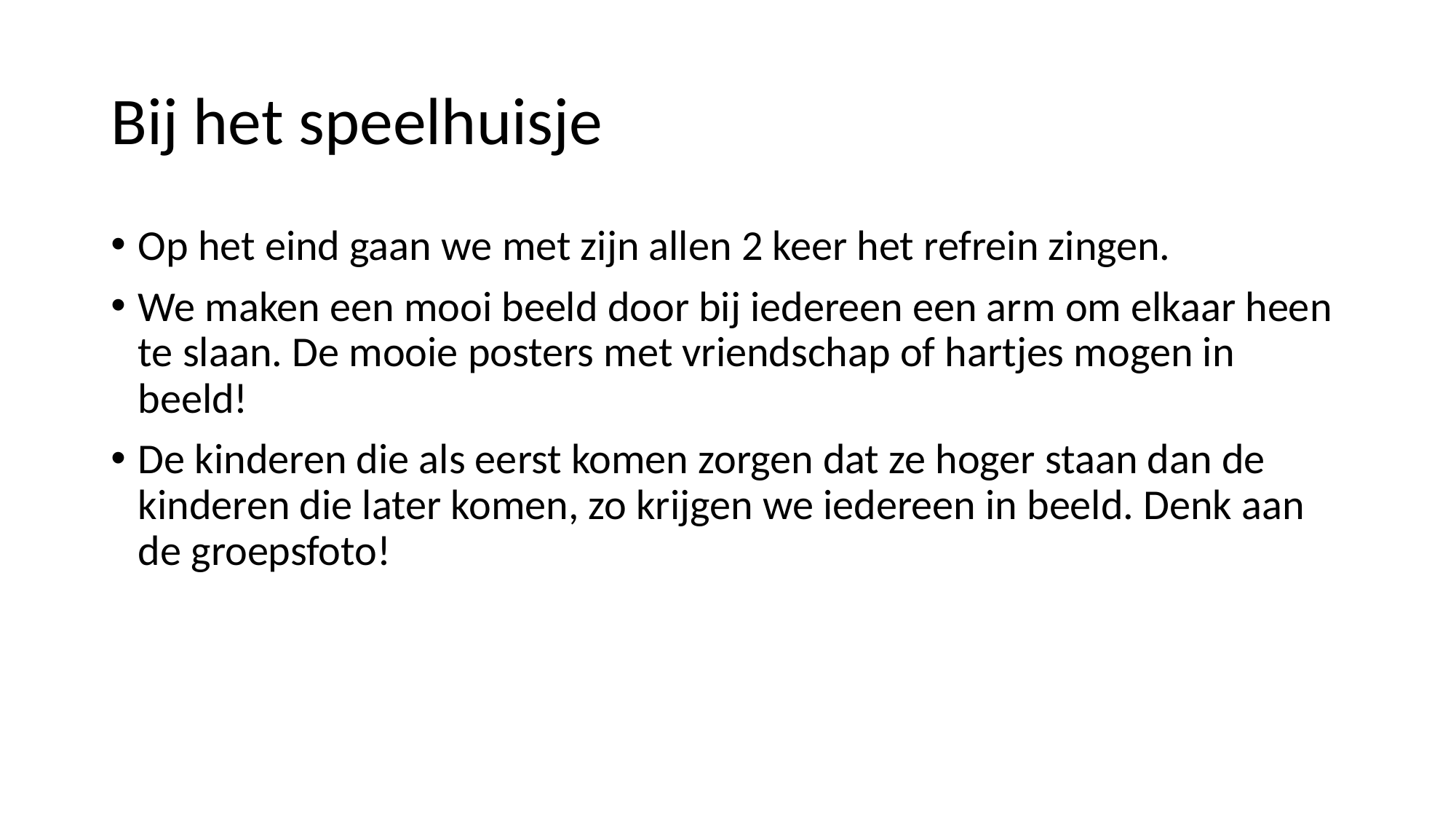

# Bij het speelhuisje
Op het eind gaan we met zijn allen 2 keer het refrein zingen.
We maken een mooi beeld door bij iedereen een arm om elkaar heen te slaan. De mooie posters met vriendschap of hartjes mogen in beeld!
De kinderen die als eerst komen zorgen dat ze hoger staan dan de kinderen die later komen, zo krijgen we iedereen in beeld. Denk aan de groepsfoto!